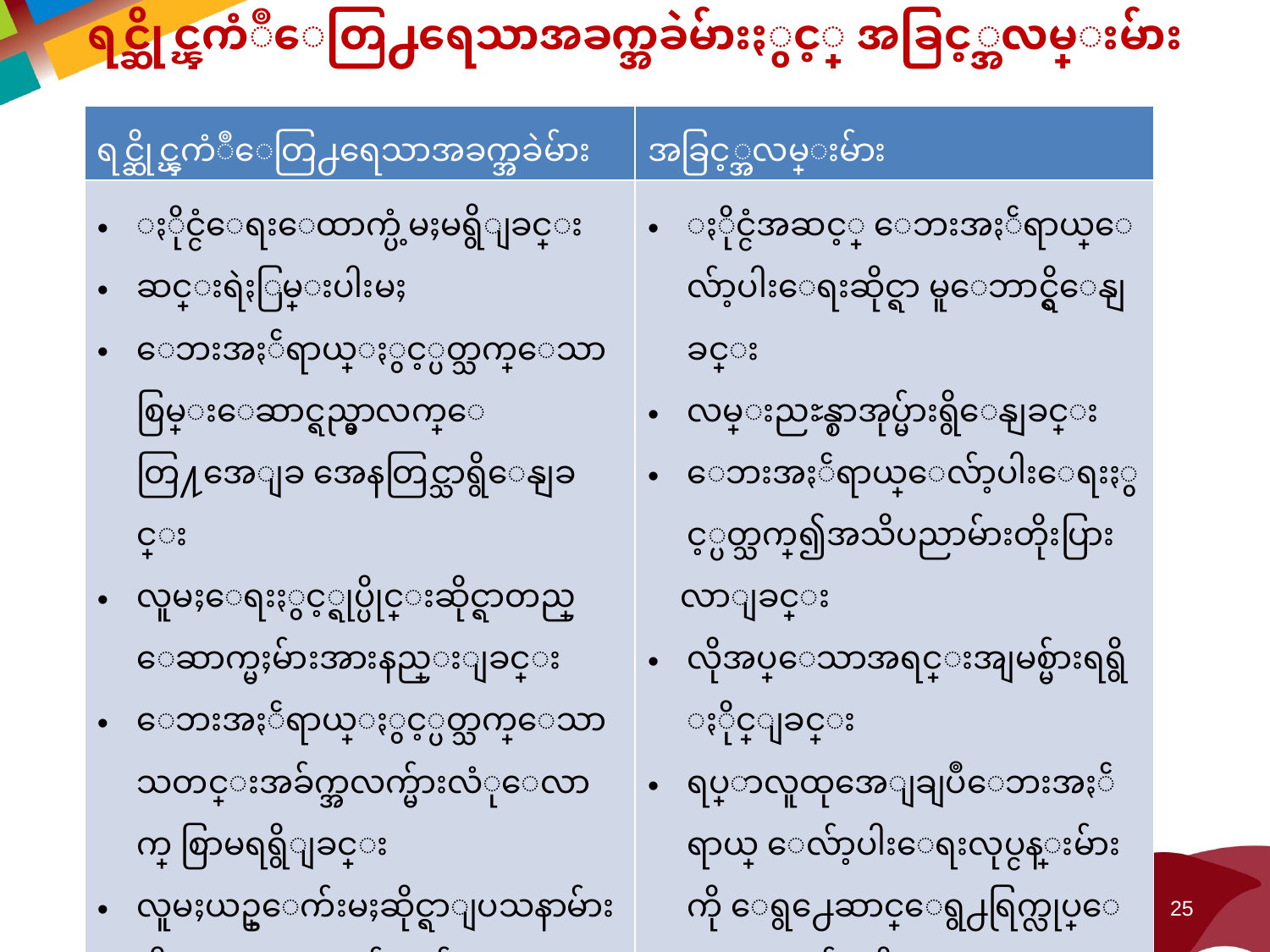

# ရင္ဆိုင္ၾကံဳေတြ႕ရေသာအခက္အခဲမ်ားႏွင့္ အခြင့္အလမ္းမ်ား
| ရင္ဆိုင္ၾကံဳေတြ႕ရေသာအခက္အခဲမ်ား | အခြင့္အလမ္းမ်ား |
| --- | --- |
| ႏိုင္ငံေရးေထာက္ပံ့မႈမရွိျခင္း ဆင္းရဲႏြမ္းပါးမႈ ေဘးအႏၲရာယ္ႏွင့္ပတ္သက္ေသာ စြမ္းေဆာင္ရည္မွာလက္ေတြ႔အေျခ အေနတြင္သာရွိေနျခင္း လူမႈေရးႏွင့္ရုပ္ပိုင္းဆိုင္ရာတည္ ေဆာက္မႈမ်ားအားနည္းျခင္း ေဘးအႏၲရာယ္ႏွင့္ပတ္သက္ေသာ သတင္းအခ်က္အလက္မ်ားလံုေလာက္ စြာမရရွိျခင္း လူမႈယဥ္ေက်းမႈဆိုင္ရာျပသနာမ်ား ပါ၀င္လုပ္ေဆာင္သူမ်ားမမွ်တျခင္း | ႏိုင္ငံအဆင့္ ေဘးအႏၲရာယ္ေလ်ာ့ပါးေရးဆိုင္ရာ မူေဘာင္ရွိေနျခင္း လမ္းညႊန္စာအုပ္မ်ားရွိေနျခင္း ေဘးအႏၲရာယ္ေလ်ာ့ပါးေရးႏွင့္ပတ္သက္၍အသိပညာမ်ားတိုးပြား လာျခင္း လိုအပ္ေသာအရင္းအျမစ္မ်ားရရွိ ႏိုင္ျခင္း ရပ္ရြာလူထုအေျချပဳေဘးအႏၲရာယ္ ေလ်ာ့ပါးေရးလုပ္ငန္းမ်ားကို ေရွ႕ေဆာင္ေရွ႕ရြက္လုပ္ေပးျခင္းမ်ား ရွိျခင္း |
25